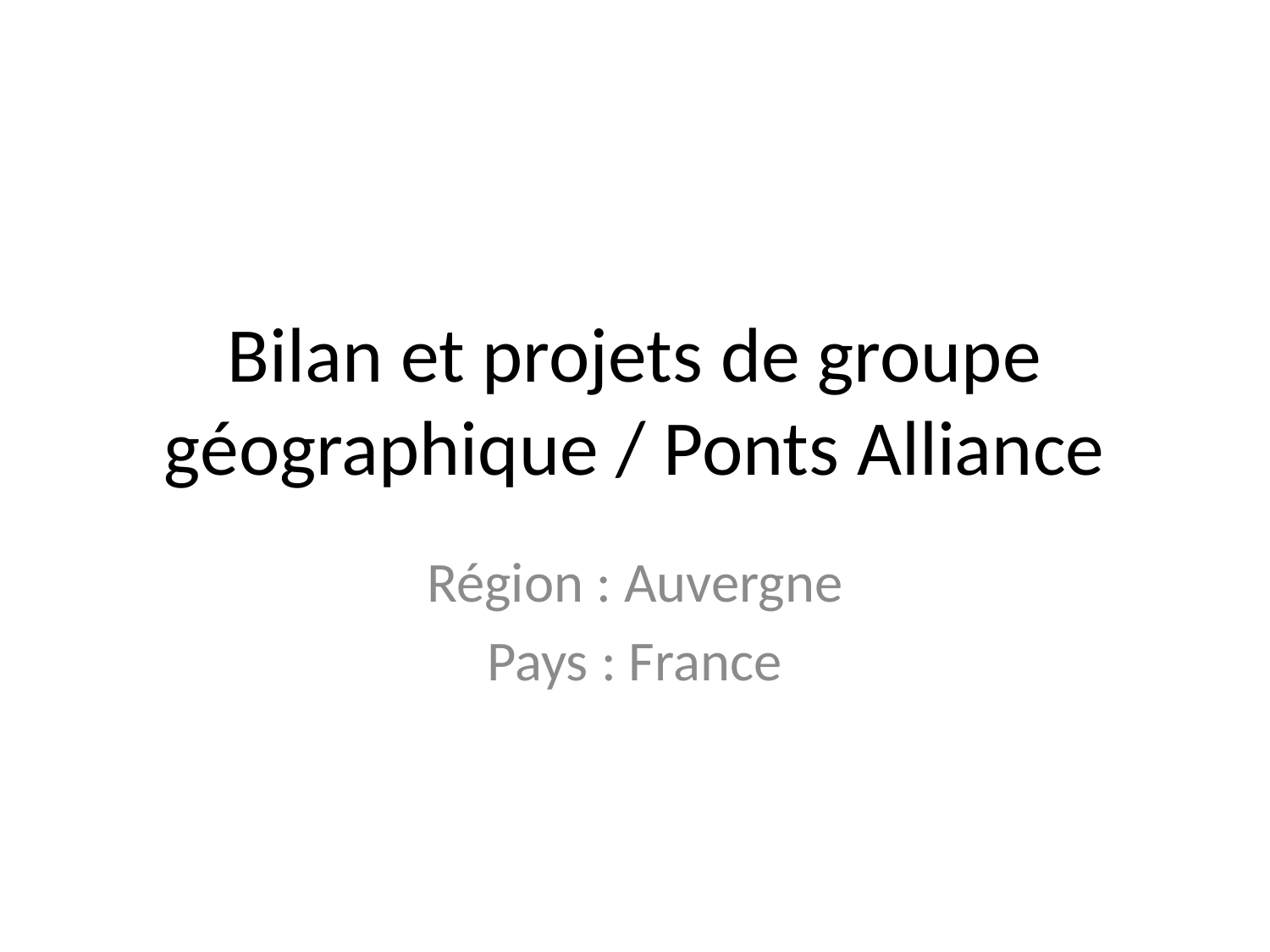

# Bilan et projets de groupe géographique / Ponts Alliance
Région : Auvergne
Pays : France